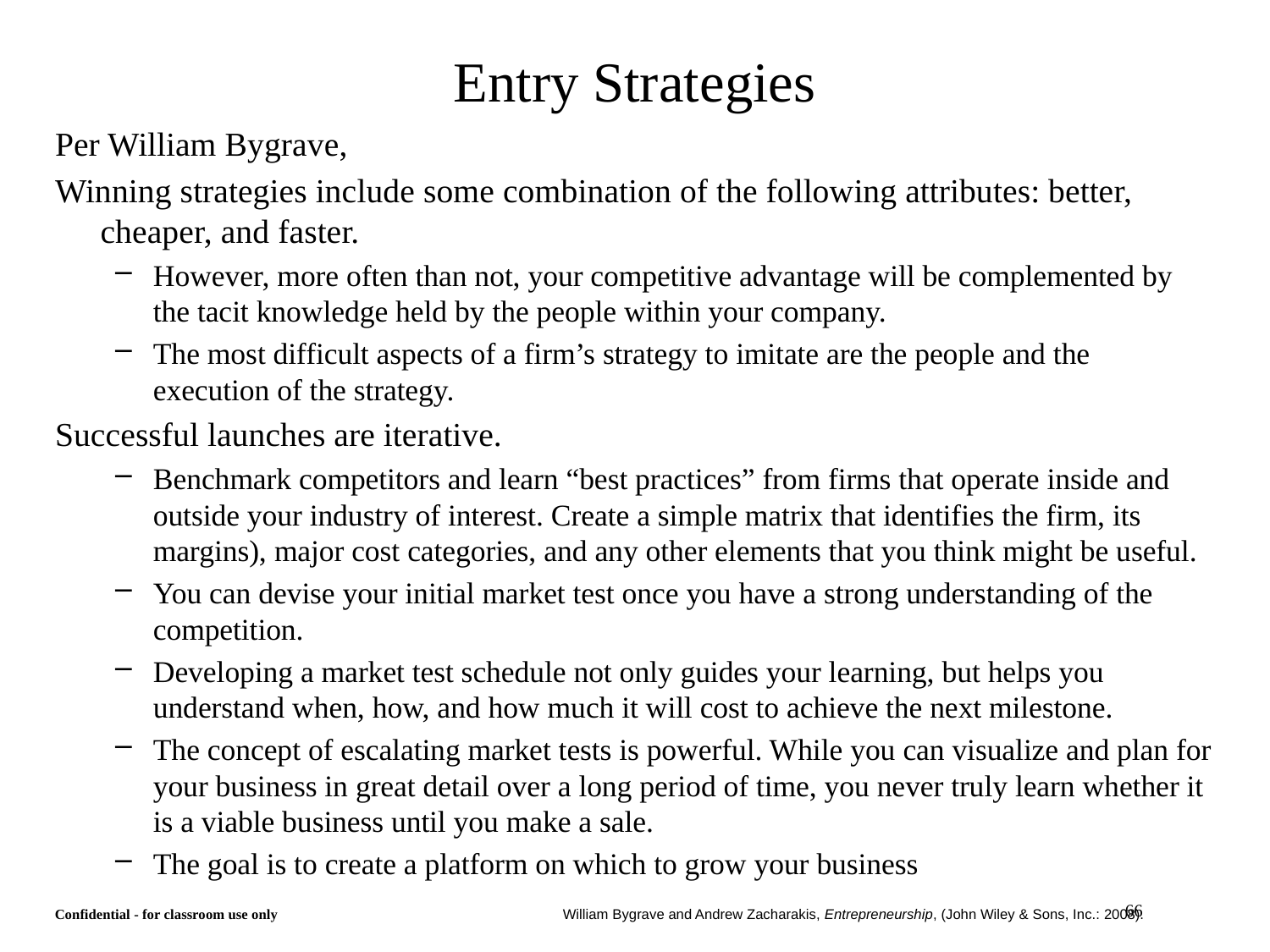

# Entry Strategies
Per William Bygrave,
Winning strategies include some combination of the following attributes: better, cheaper, and faster.
However, more often than not, your competitive advantage will be complemented by the tacit knowledge held by the people within your company.
The most difficult aspects of a firm’s strategy to imitate are the people and the execution of the strategy.
Successful launches are iterative.
Benchmark competitors and learn “best practices” from firms that operate inside and outside your industry of interest. Create a simple matrix that identifies the firm, its margins), major cost categories, and any other elements that you think might be useful.
You can devise your initial market test once you have a strong understanding of the competition.
Developing a market test schedule not only guides your learning, but helps you understand when, how, and how much it will cost to achieve the next milestone.
The concept of escalating market tests is powerful. While you can visualize and plan for your business in great detail over a long period of time, you never truly learn whether it is a viable business until you make a sale.
The goal is to create a platform on which to grow your business
William Bygrave and Andrew Zacharakis, Entrepreneurship, (John Wiley & Sons, Inc.: 2008).